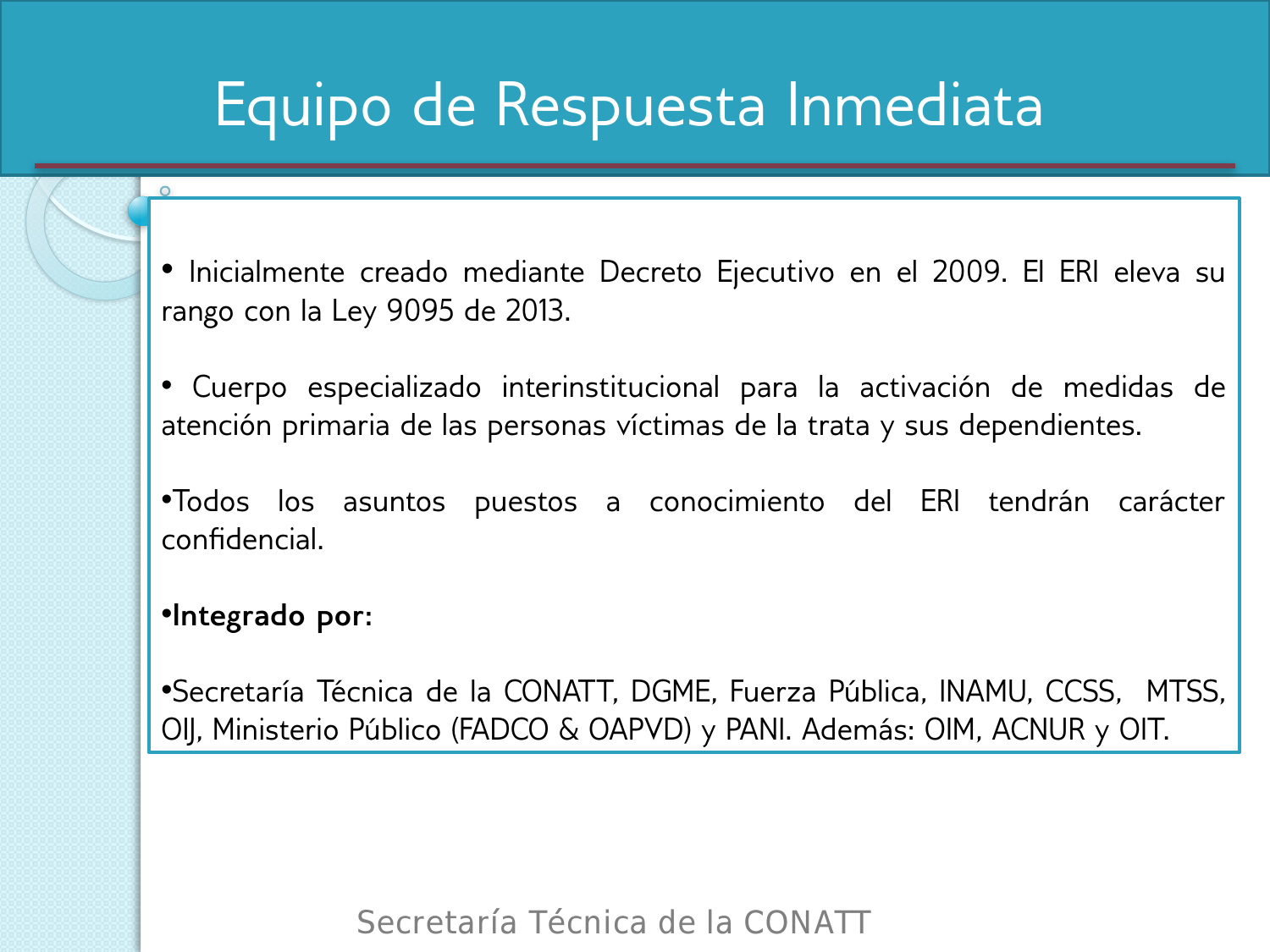

Equipo de Respuesta Inmediata

 Inicialmente creado mediante Decreto Ejecutivo en el 2009. El ERI eleva su rango con la Ley 9095 de 2013.

 Cuerpo especializado interinstitucional para la activación de medidas de atención primaria de las personas víctimas de la trata y sus dependientes.

Todos los asuntos puestos a conocimiento del ERI tendrán carácter confidencial.

Integrado por:

Secretaría Técnica de la CONATT, DGME, Fuerza Pública, INAMU, CCSS,  MTSS, OIJ, Ministerio Público (FADCO & OAPVD) y PANI. Además: OIM, ACNUR y OIT.
Secretaría Técnica de la CONATT